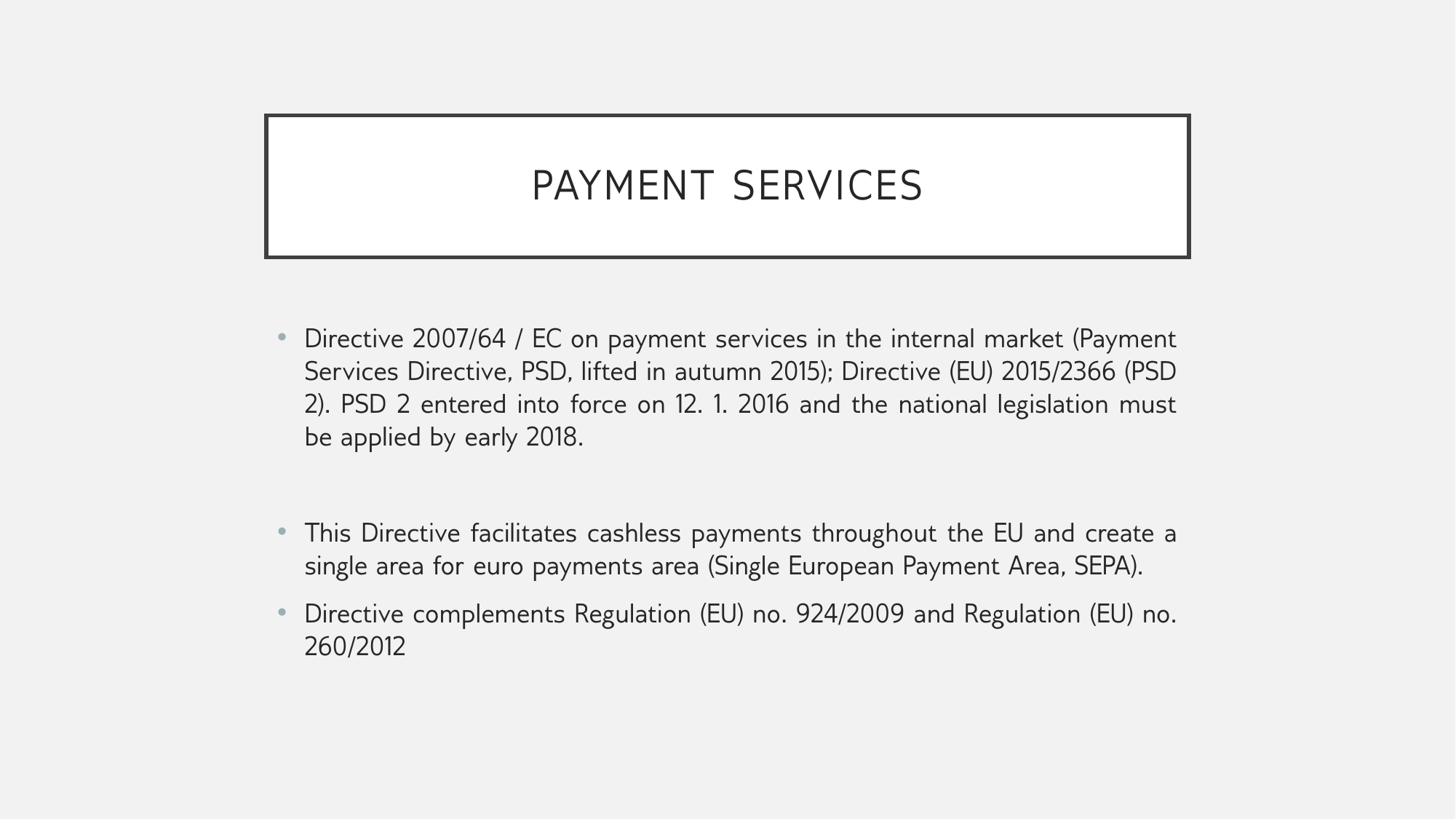

# Payment services
Directive 2007/64 / EC on payment services in the internal market (Payment Services Directive, PSD, lifted in autumn 2015); Directive (EU) 2015/2366 (PSD 2). PSD 2 entered into force on 12. 1. 2016 and the national legislation must be applied by early 2018.

This Directive facilitates cashless payments throughout the EU and create a single area for euro payments area (Single European Payment Area, SEPA).
Directive complements Regulation (EU) no. 924/2009 and Regulation (EU) no. 260/2012